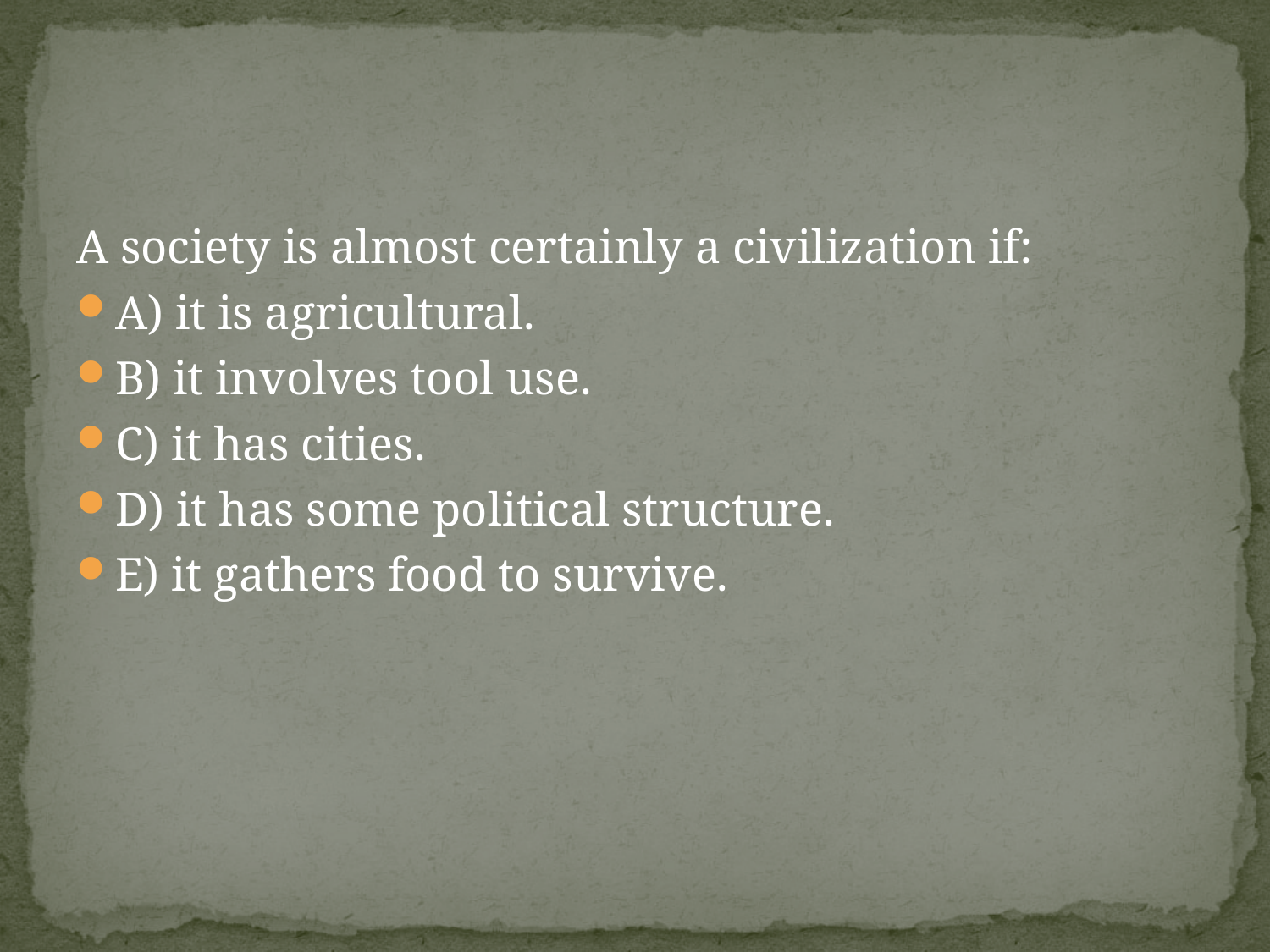

#
A society is almost certainly a civilization if:
A) it is agricultural.
B) it involves tool use.
C) it has cities.
D) it has some political structure.
E) it gathers food to survive.